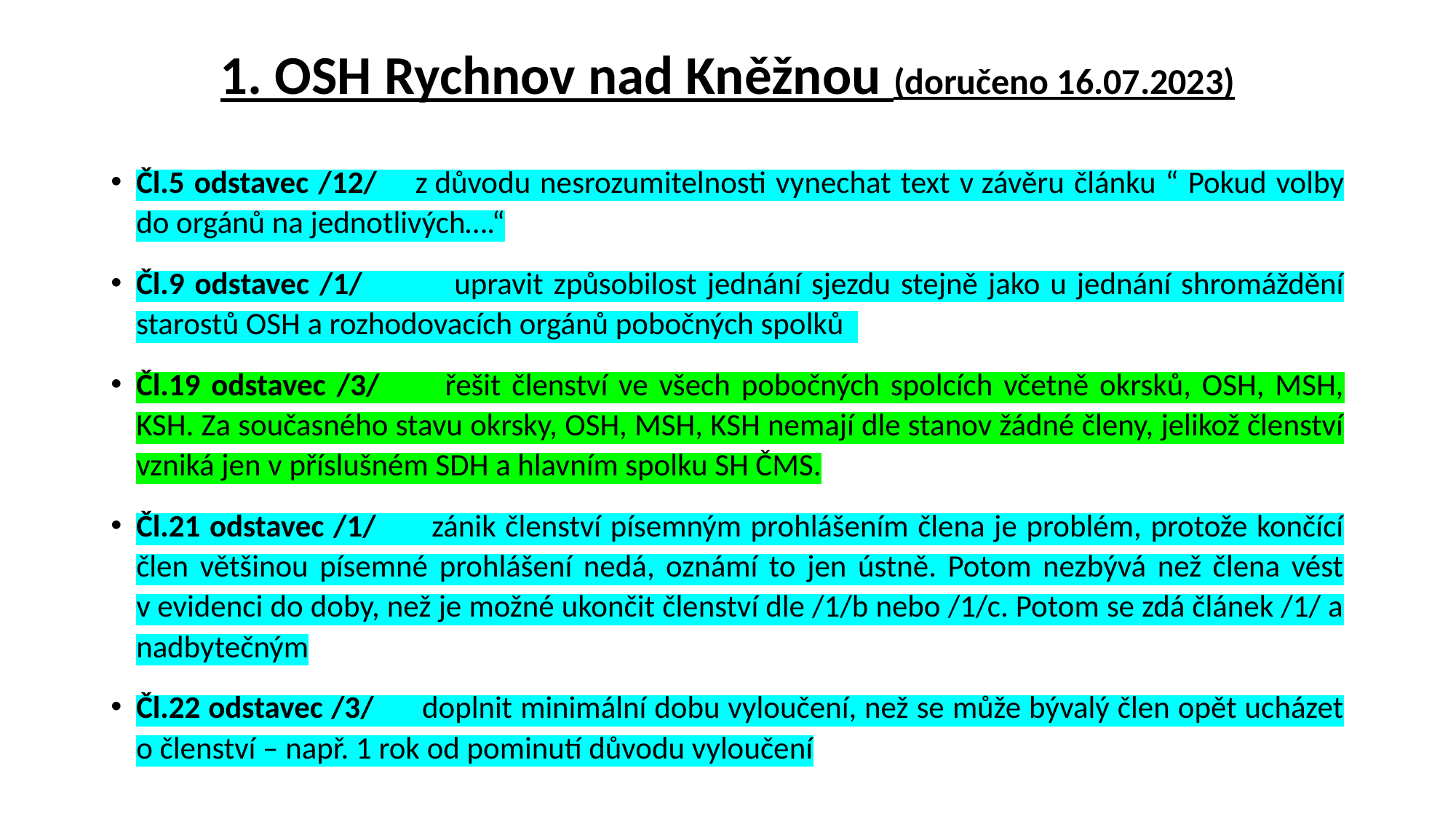

# 1. OSH Rychnov nad Kněžnou (doručeno 16.07.2023)
Čl.5 odstavec /12/    z důvodu nesrozumitelnosti vynechat text v závěru článku “ Pokud volby do orgánů na jednotlivých….“
Čl.9 odstavec /1/         upravit způsobilost jednání sjezdu stejně jako u jednání shromáždění starostů OSH a rozhodovacích orgánů pobočných spolků
Čl.19 odstavec /3/      řešit členství ve všech pobočných spolcích včetně okrsků, OSH, MSH, KSH. Za současného stavu okrsky, OSH, MSH, KSH nemají dle stanov žádné členy, jelikož členství vzniká jen v příslušném SDH a hlavním spolku SH ČMS.
Čl.21 odstavec /1/      zánik členství písemným prohlášením člena je problém, protože končící člen většinou písemné prohlášení nedá, oznámí to jen ústně. Potom nezbývá než člena vést v evidenci do doby, než je možné ukončit členství dle /1/b nebo /1/c. Potom se zdá článek /1/ a nadbytečným
Čl.22 odstavec /3/      doplnit minimální dobu vyloučení, než se může bývalý člen opět ucházet o členství – např. 1 rok od pominutí důvodu vyloučení